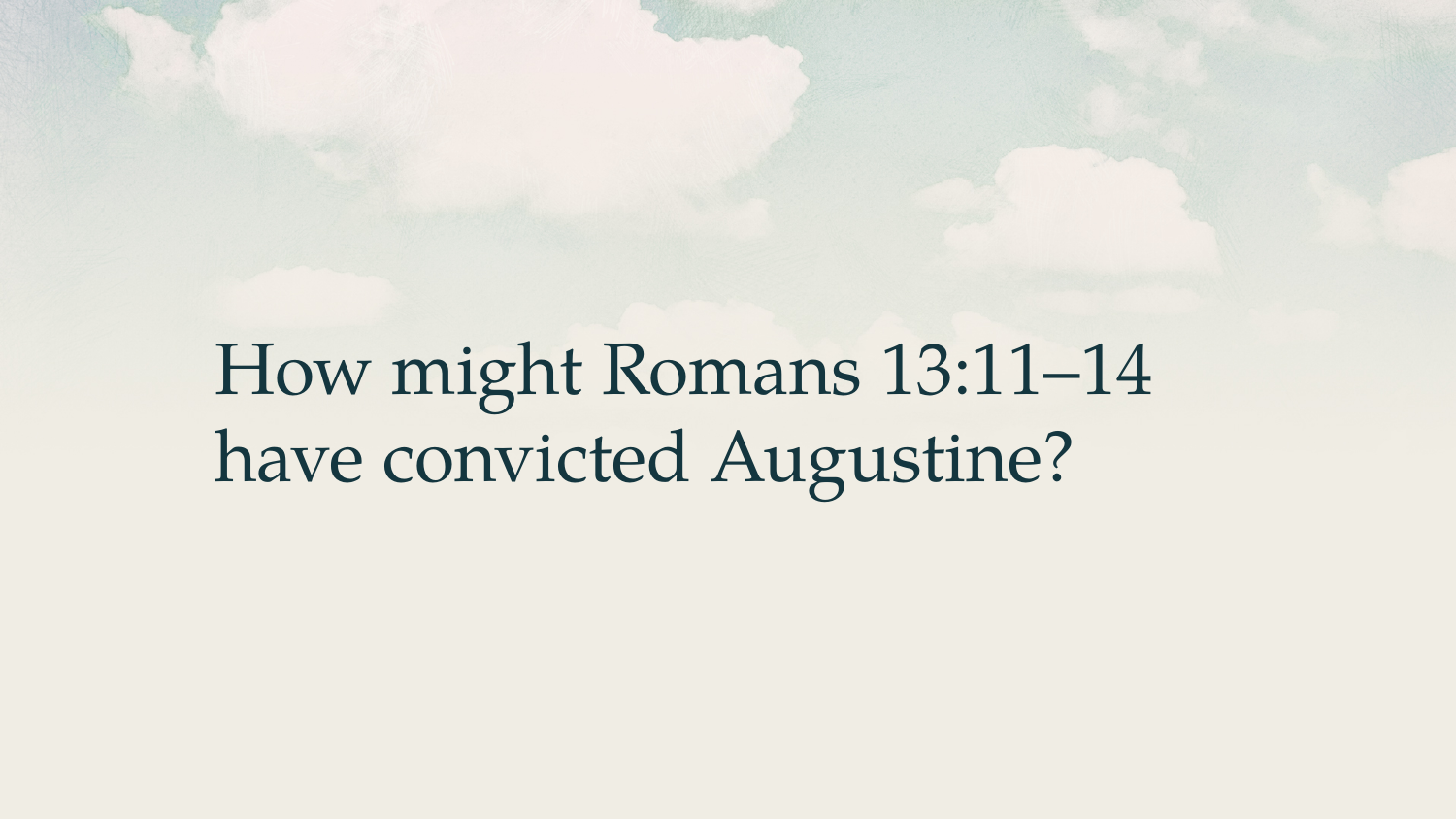

How might Romans 13:11–14 have convicted Augustine?